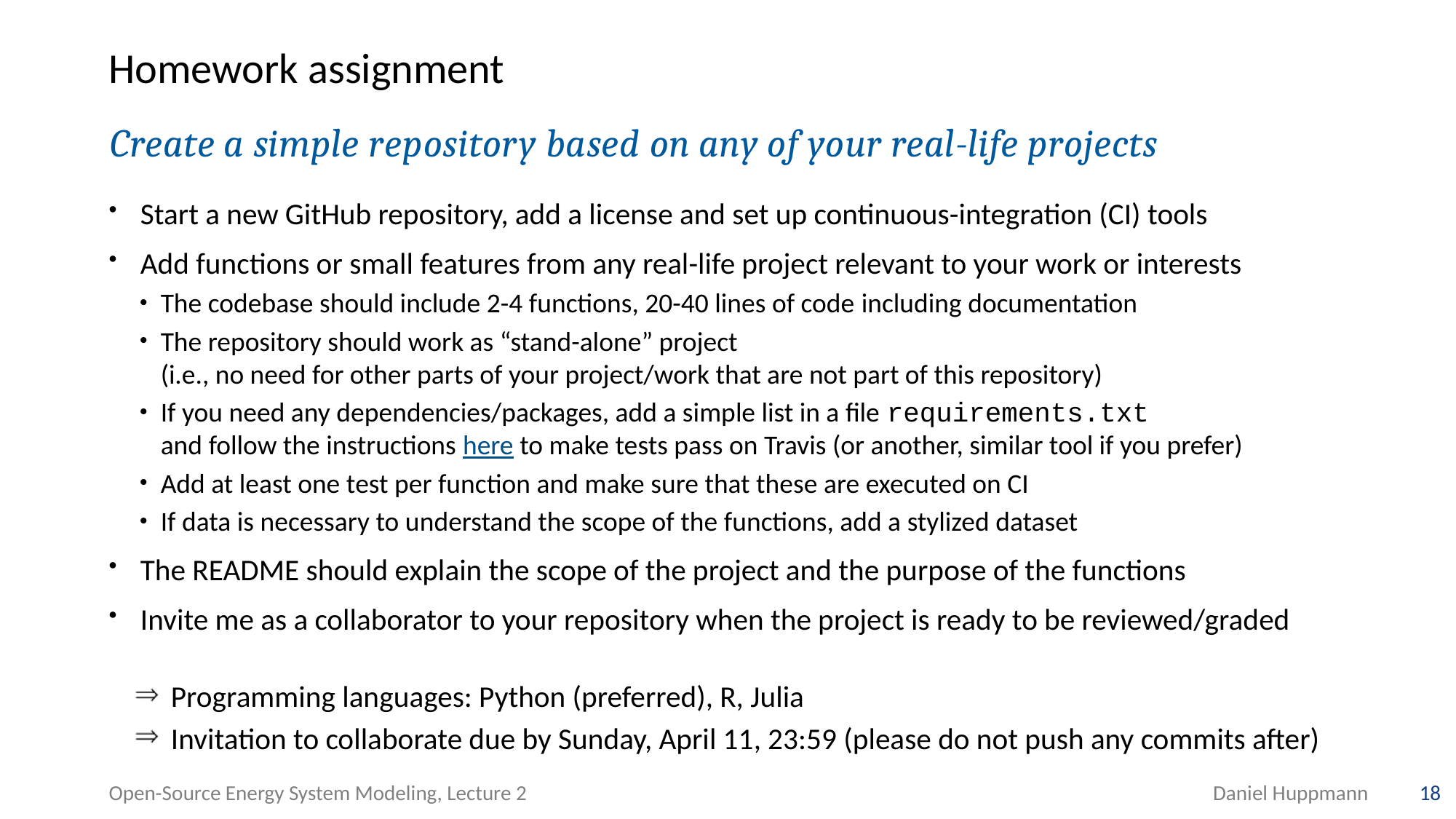

# Homework assignment
Create a simple repository based on any of your real-life projects
Start a new GitHub repository, add a license and set up continuous-integration (CI) tools
Add functions or small features from any real-life project relevant to your work or interests
The codebase should include 2-4 functions, 20-40 lines of code including documentation
The repository should work as “stand-alone” project
(i.e., no need for other parts of your project/work that are not part of this repository)
If you need any dependencies/packages, add a simple list in a file requirements.txt
and follow the instructions here to make tests pass on Travis (or another, similar tool if you prefer)
Add at least one test per function and make sure that these are executed on CI
If data is necessary to understand the scope of the functions, add a stylized dataset
The README should explain the scope of the project and the purpose of the functions
Invite me as a collaborator to your repository when the project is ready to be reviewed/graded

Programming languages: Python (preferred), R, Julia
Invitation to collaborate due by Sunday, April 11, 23:59 (please do not push any commits after)
Open-Source Energy System Modeling, Lecture 2
Daniel Huppmann
18